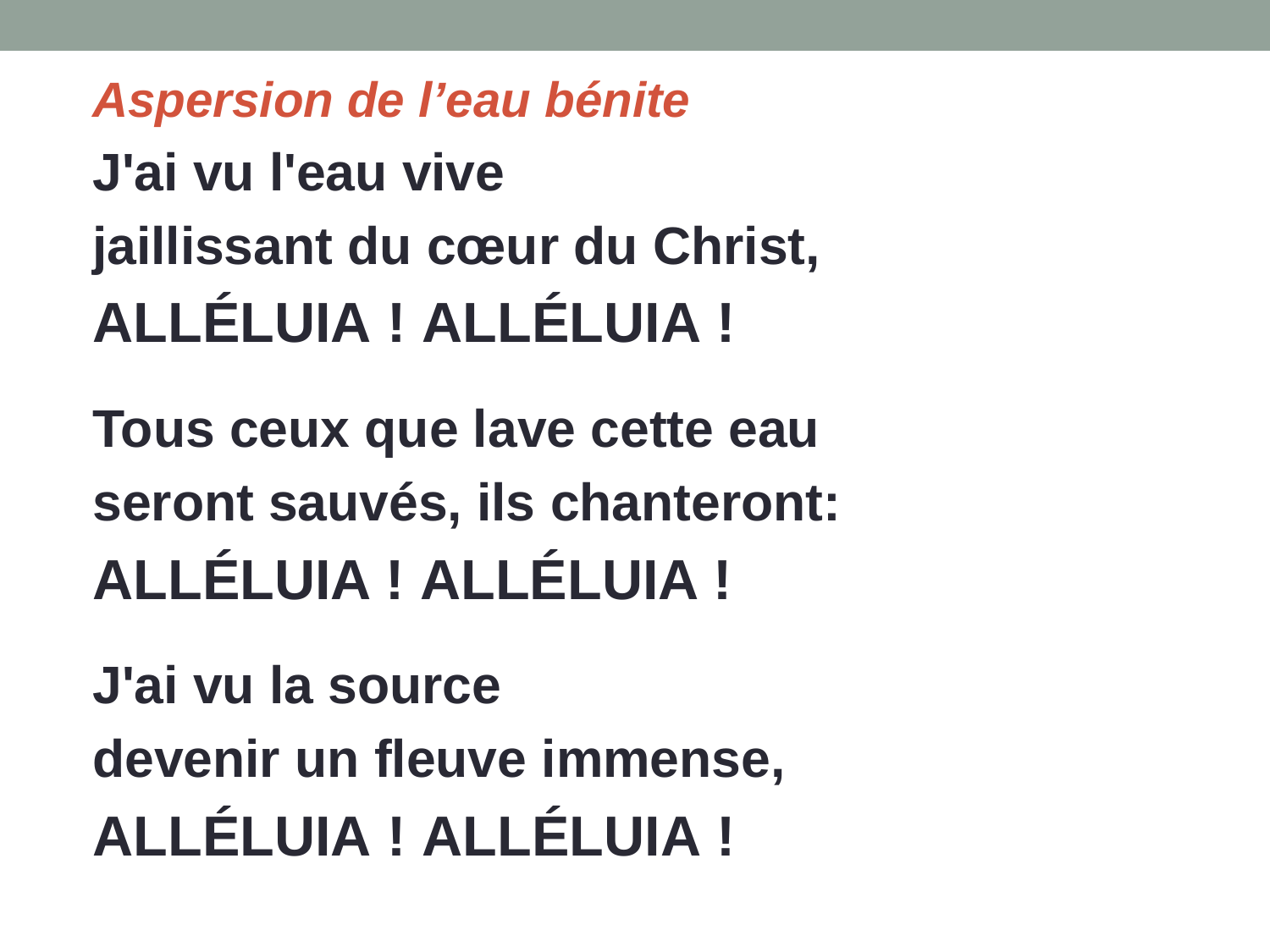

Aspersion de l’eau bénite
J'ai vu l'eau vive
jaillissant du cœur du Christ,
alléluia ! alléluia !

Tous ceux que lave cette eau
seront sauvés, ils chanteront:
alléluia ! alléluia !

J'ai vu la source
devenir un fleuve immense,
alléluia ! alléluia !